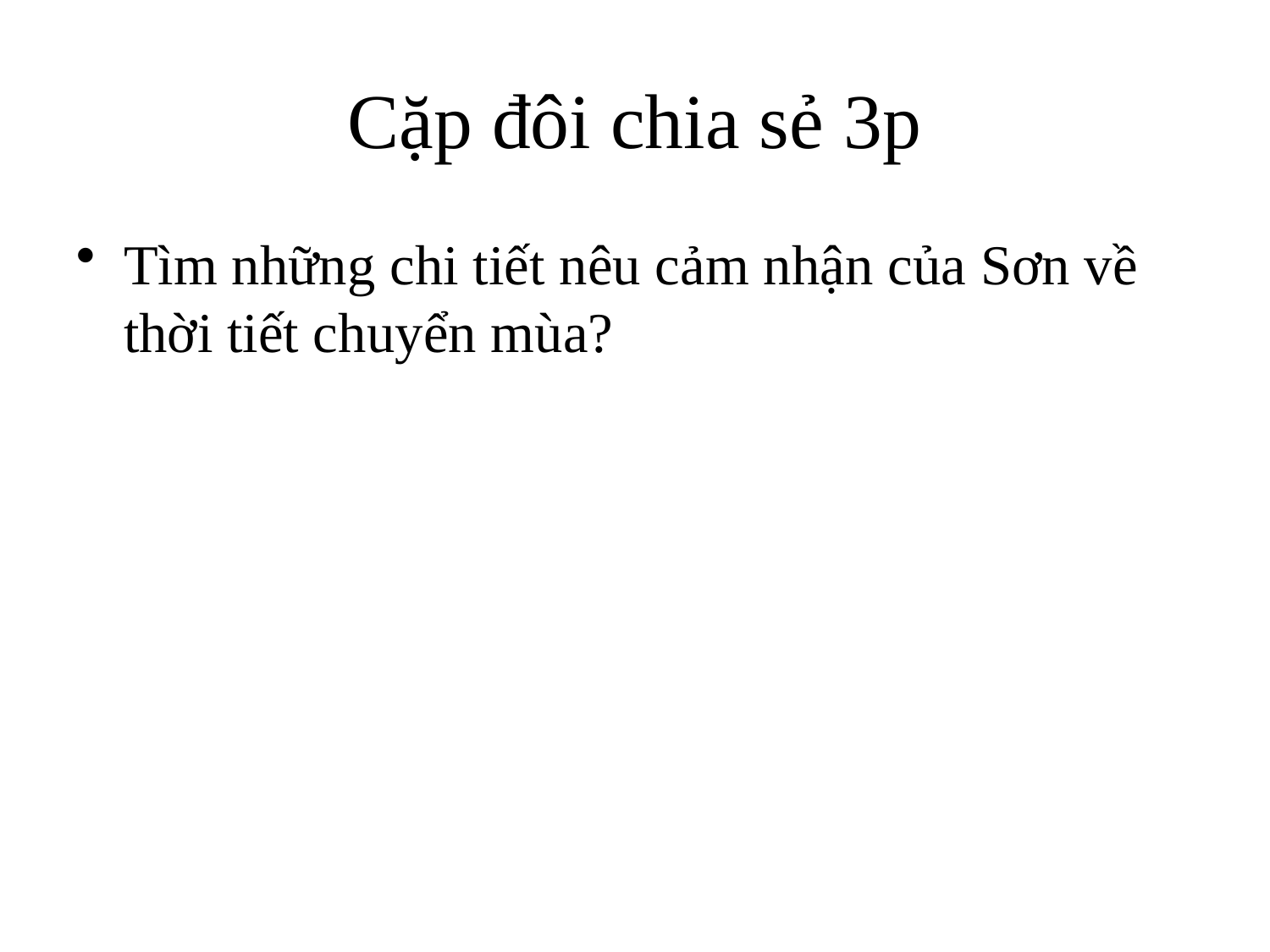

# Cặp đôi chia sẻ 3p
Tìm những chi tiết nêu cảm nhận của Sơn về thời tiết chuyển mùa?